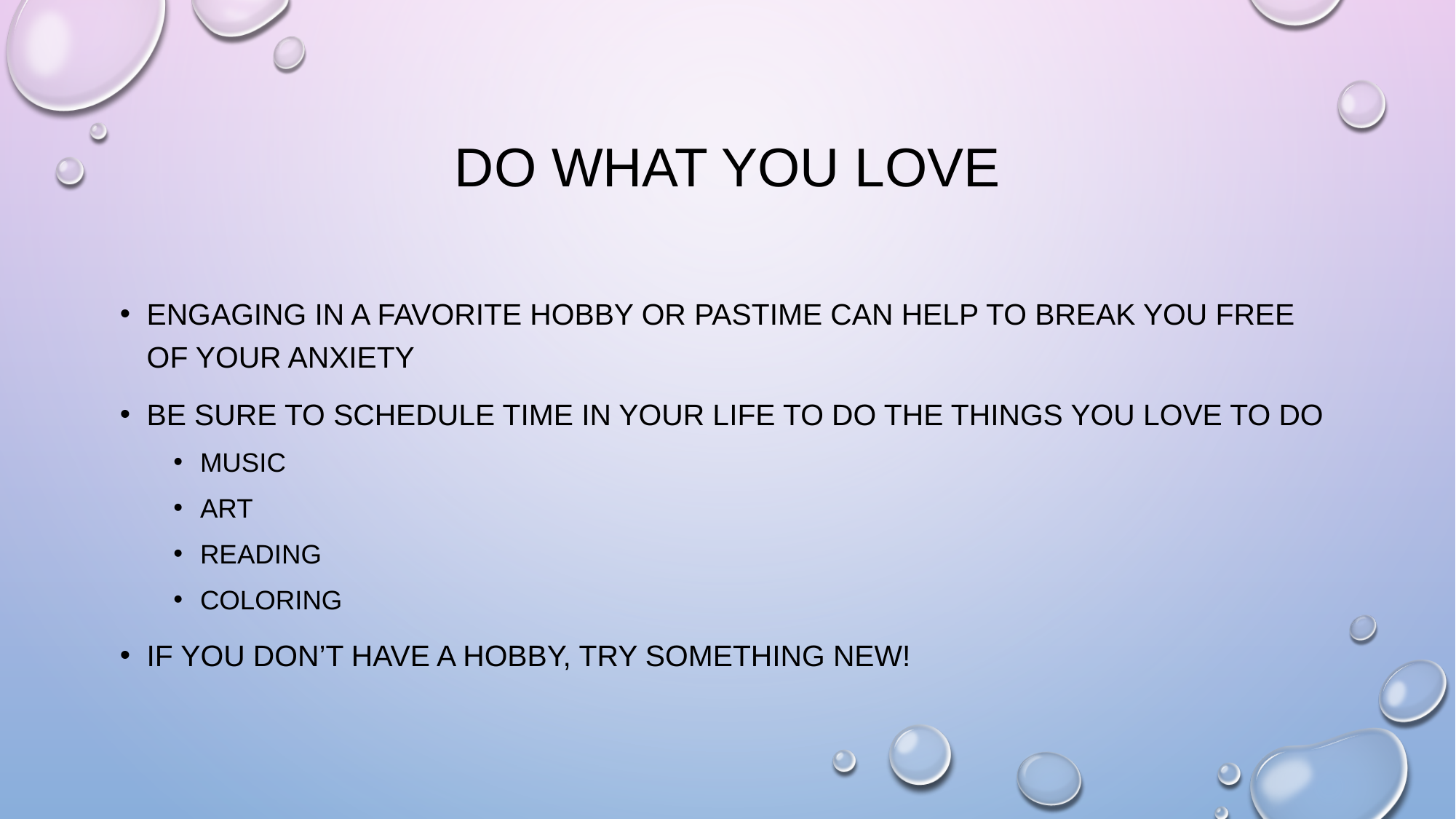

# Do what you love
Engaging in a favorite hobby or pastime can help to break you free of your anxiety
Be sure to schedule time in your life to do the things you love to do
Music
Art
Reading
Coloring
If you don’t have a hobby, try something new!